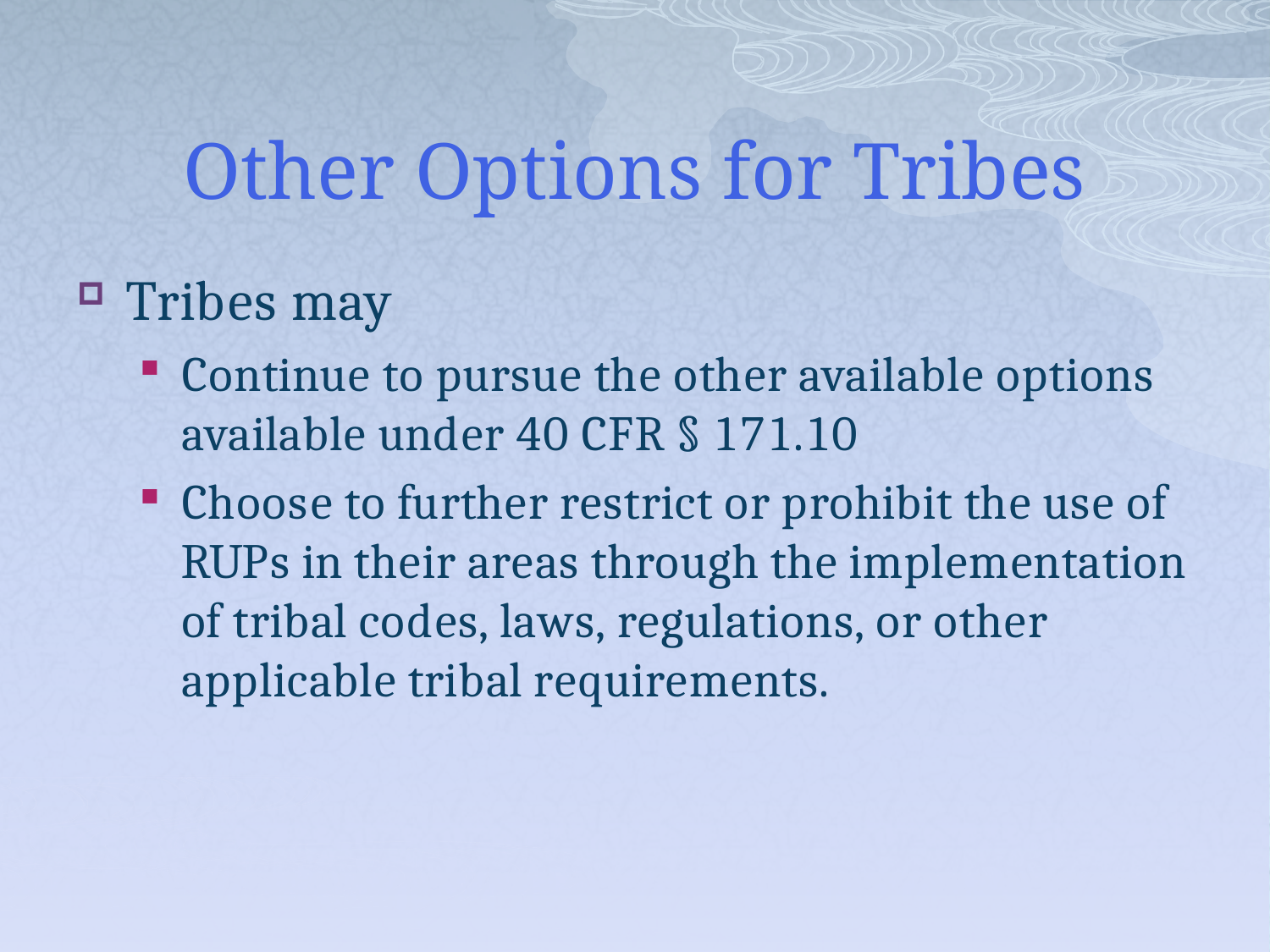

# Other Options for Tribes
Tribes may
Continue to pursue the other available options available under 40 CFR § 171.10
Choose to further restrict or prohibit the use of RUPs in their areas through the implementation of tribal codes, laws, regulations, or other applicable tribal requirements.